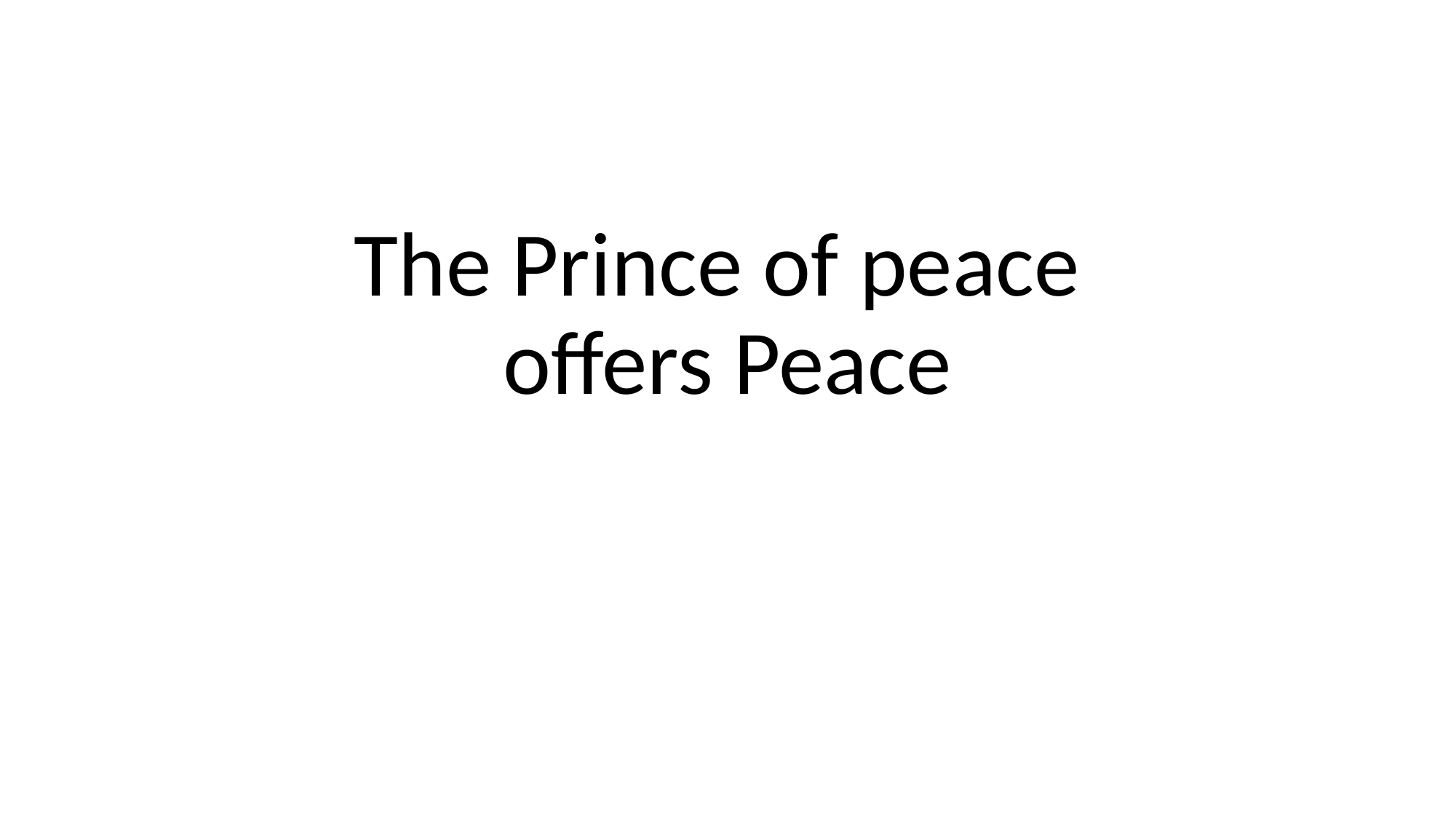

# The Prince of peace offers Peace